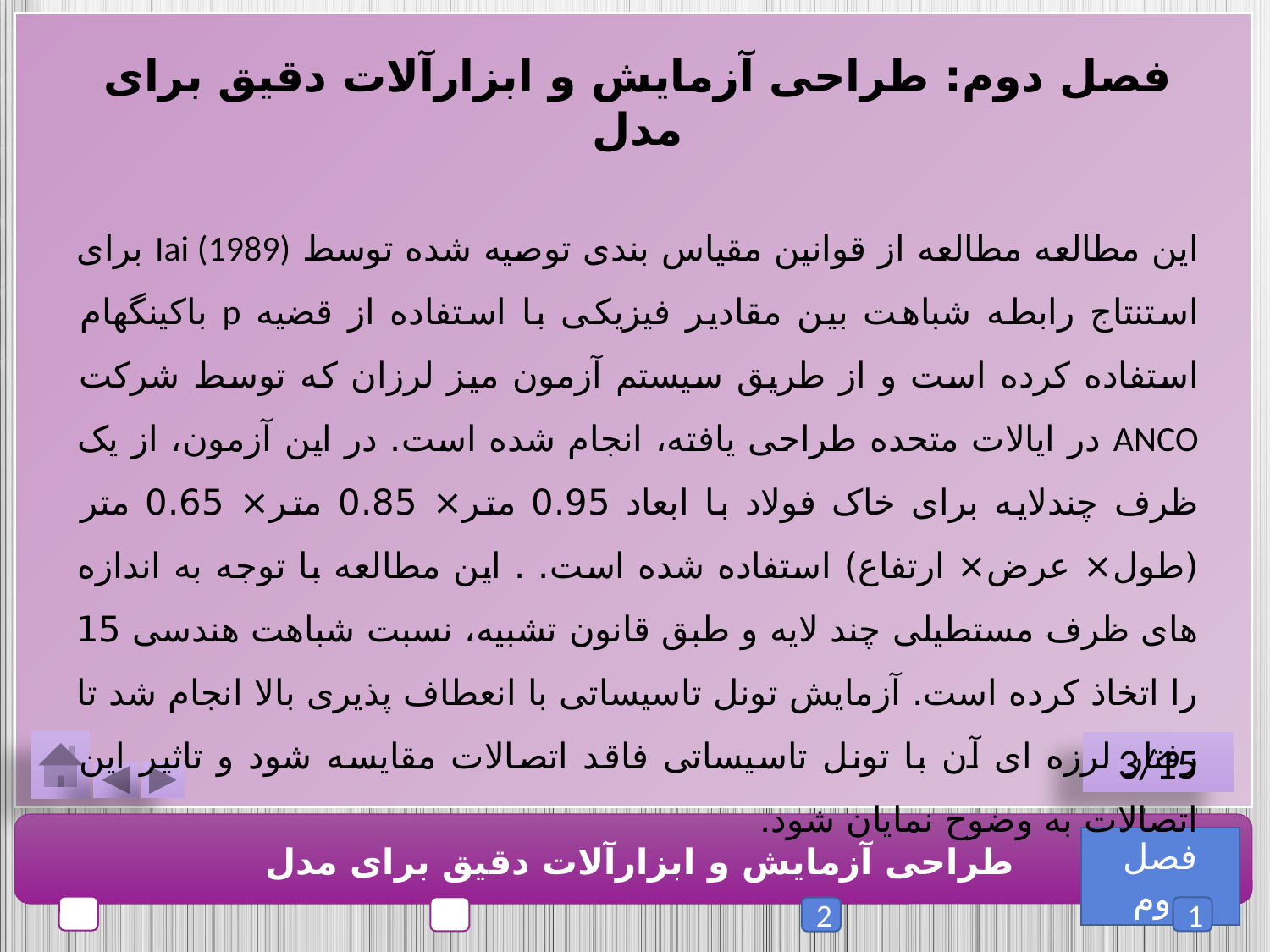

فصل دوم: طراحی آزمایش و ابزارآلات دقیق برای مدل

این مطالعه مطالعه از قوانین مقیاس بندی توصیه شده توسط Iai (1989) برای استنتاج رابطه شباهت بین مقادیر فیزیکی با استفاده از قضیه p باکینگهام استفاده کرده است و از طریق سیستم آزمون میز لرزان که توسط شرکت ANCO در ایالات متحده طراحی یافته، انجام شده است. در این آزمون، از یک ظرف چندلایه برای خاک فولاد با ابعاد 0.95 متر× 0.85 متر× 0.65 متر (طول× عرض× ارتفاع) استفاده شده است. . این مطالعه با توجه به اندازه های ظرف مستطیلی چند لایه و طبق قانون تشبیه، نسبت شباهت هندسی 15 را اتخاذ کرده است. آزمایش تونل تاسیساتی با انعطاف پذیری بالا انجام شد تا رفتار لرزه ای آن با تونل تاسیساتی فاقد اتصالات مقایسه شود و تاثیر این اتصالات به وضوح نمایان شود.

3/15

فصل دوم
طراحی آزمایش و ابزارآلات دقیق برای مدل

1
2